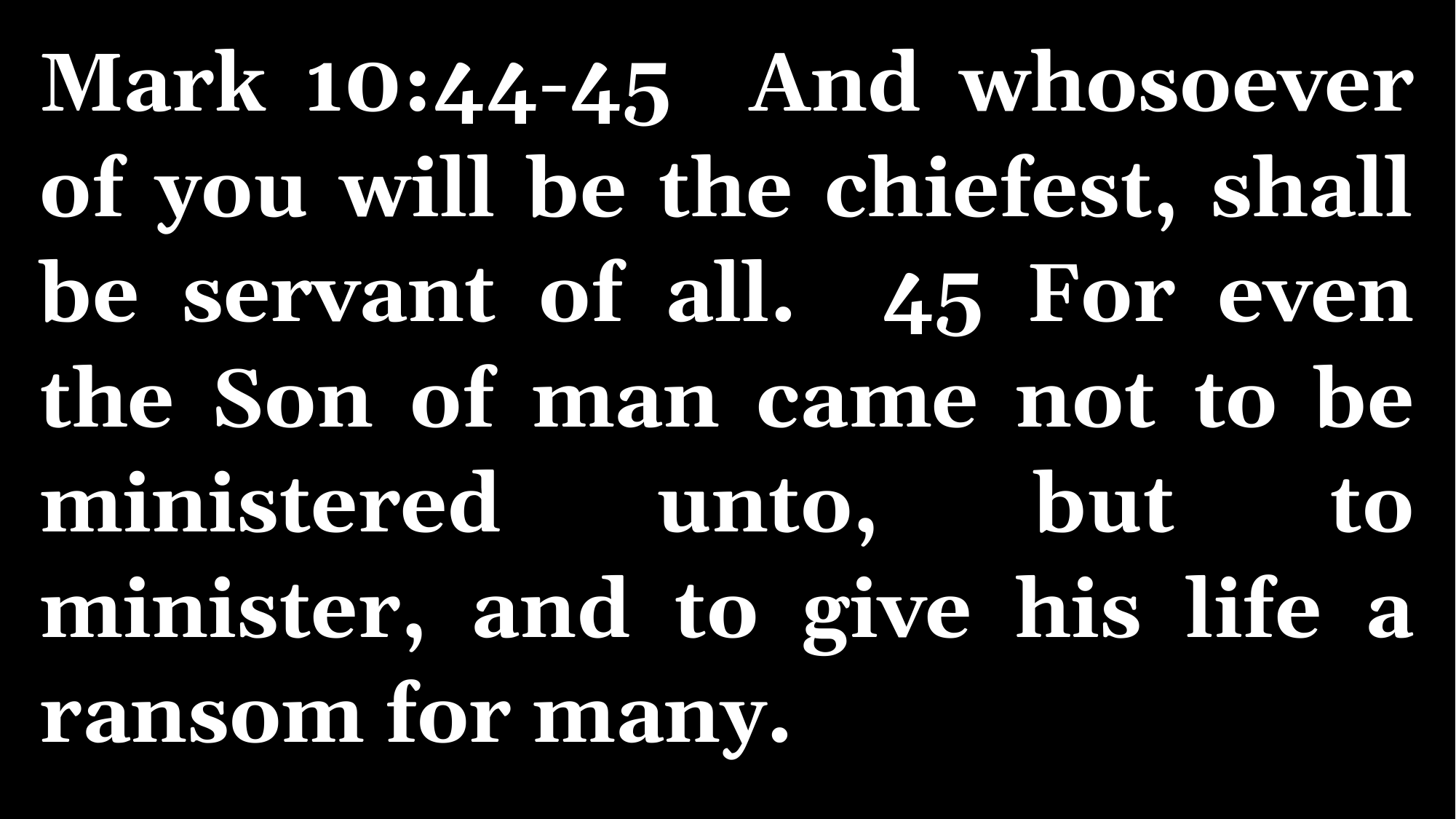

Mark 10:44-45  And whosoever of you will be the chiefest, shall be servant of all.  45 For even the Son of man came not to be ministered unto, but to minister, and to give his life a ransom for many.